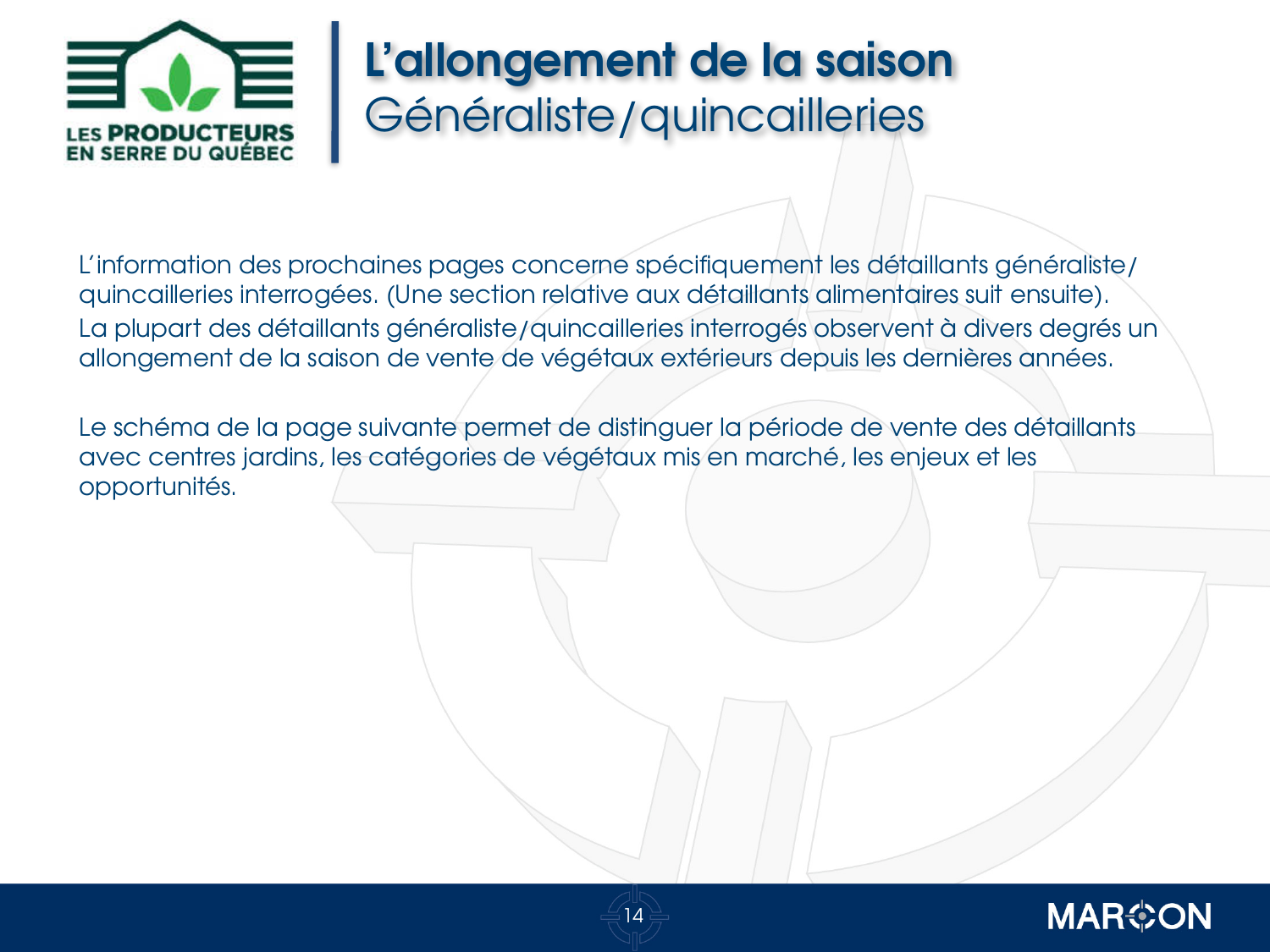

# L’allongement de la saison Généraliste/quincailleries
L’information des prochaines pages concerne spécifiquement les détaillants généraliste/ quincailleries interrogées. (Une section relative aux détaillants alimentaires suit ensuite).
La plupart des détaillants généraliste/quincailleries interrogés observent à divers degrés un allongement de la saison de vente de végétaux extérieurs depuis les dernières années.

Le schéma de la page suivante permet de distinguer la période de vente des détaillants avec centres jardins, les catégories de végétaux mis en marché, les enjeux et les opportunités.

14